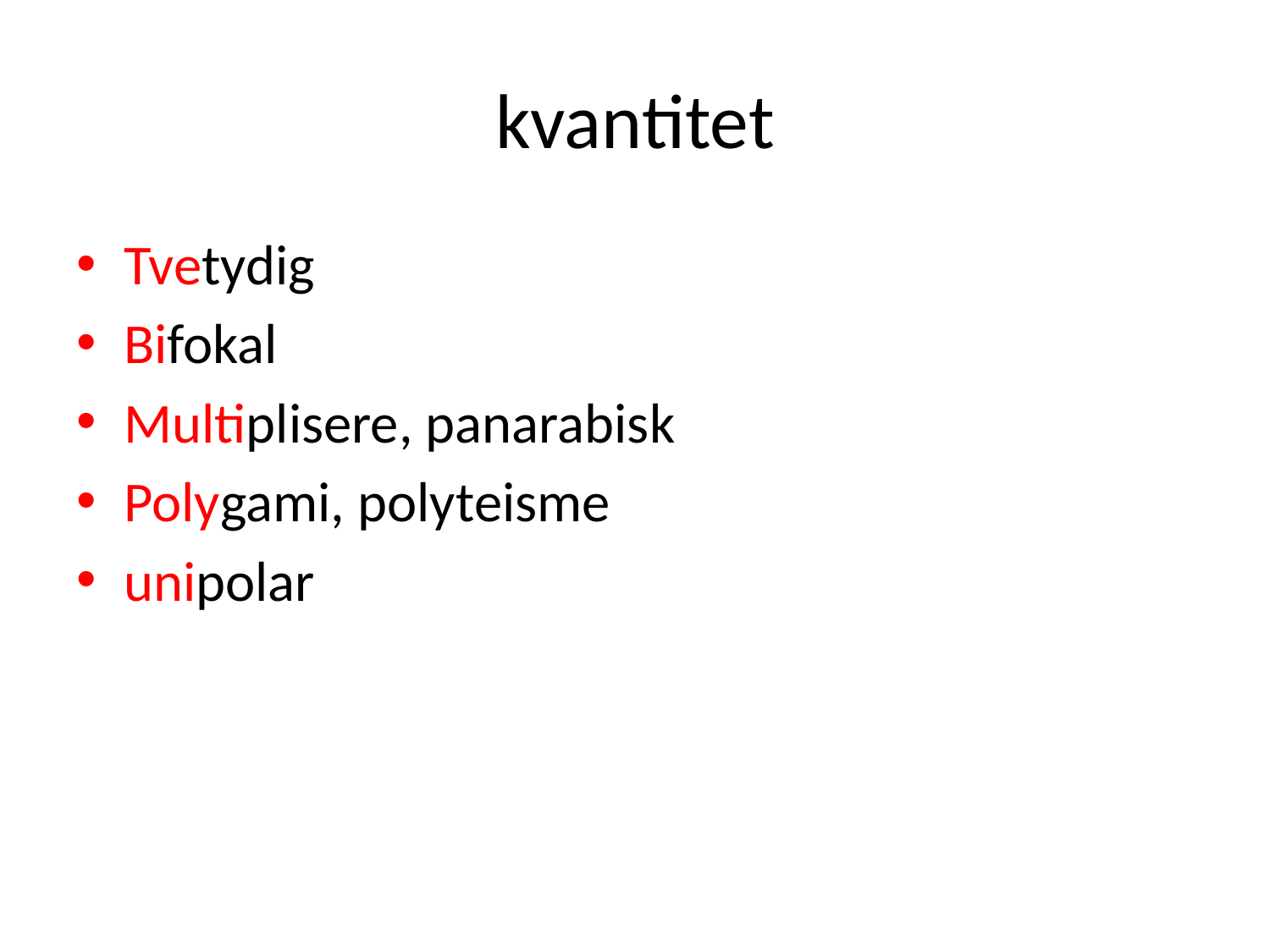

# kvantitet
Tvetydig
Bifokal
Multiplisere, panarabisk
Polygami, polyteisme
unipolar